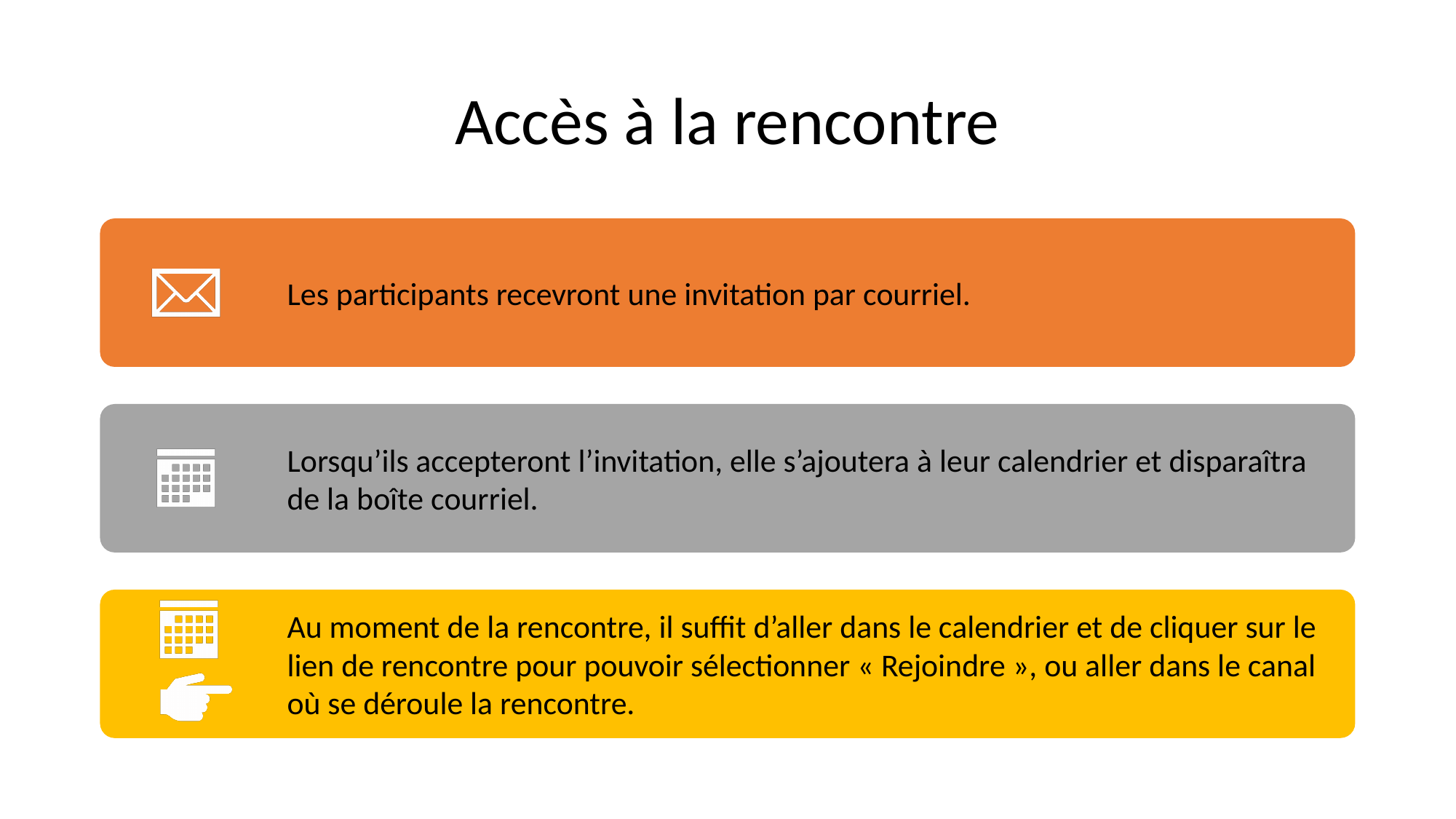

# Accès à la rencontre
Les participants recevront une invitation par courriel.
Lorsqu’ils accepteront l’invitation, elle s’ajoutera à leur calendrier et disparaîtra de la boîte courriel.
Au moment de la rencontre, il suffit d’aller dans le calendrier et de cliquer sur le lien de rencontre pour pouvoir sélectionner « Rejoindre », ou aller dans le canal où se déroule la rencontre.